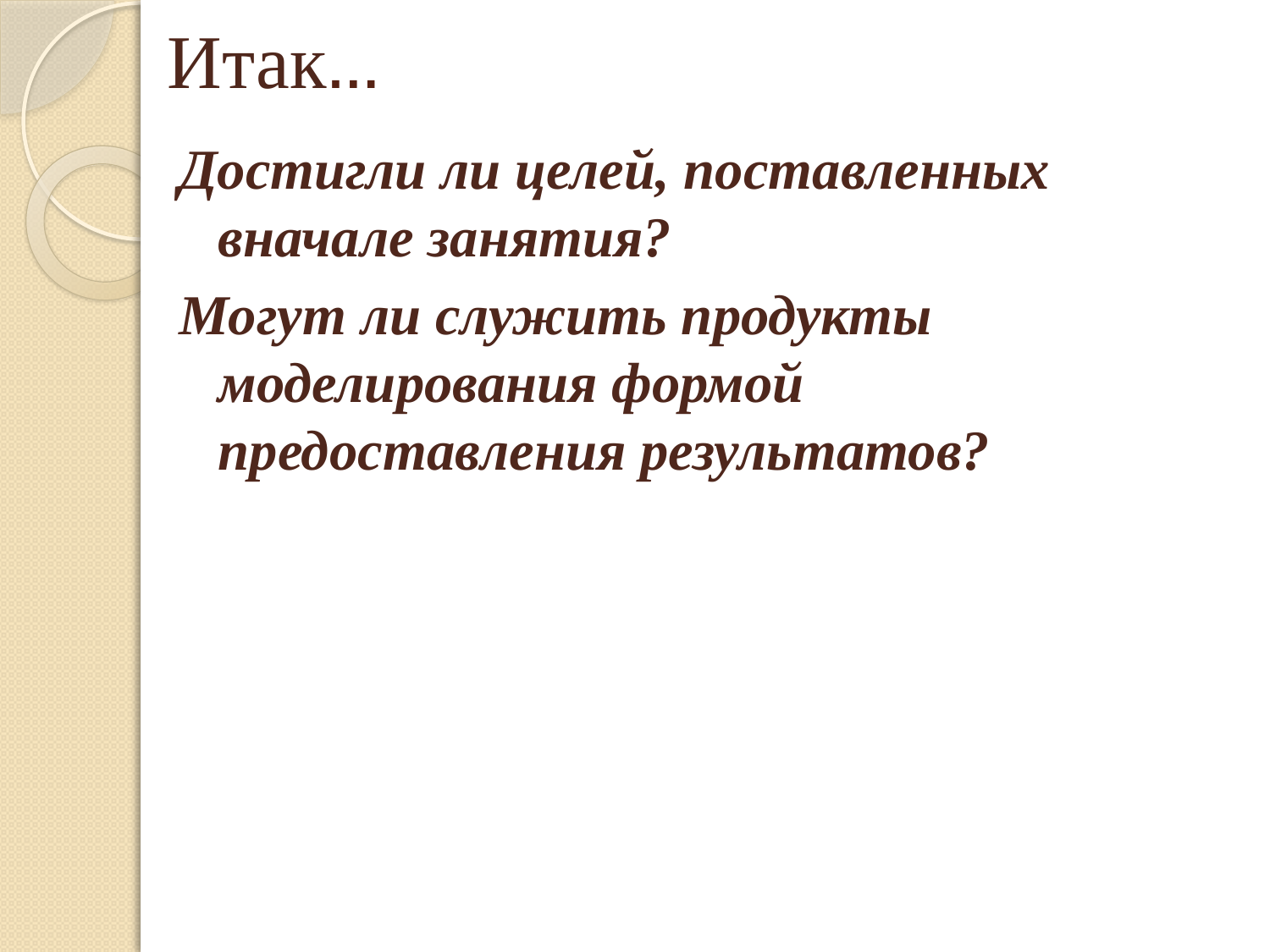

# Итак…
Достигли ли целей, поставленных вначале занятия?
Могут ли служить продукты моделирования формой предоставления результатов?